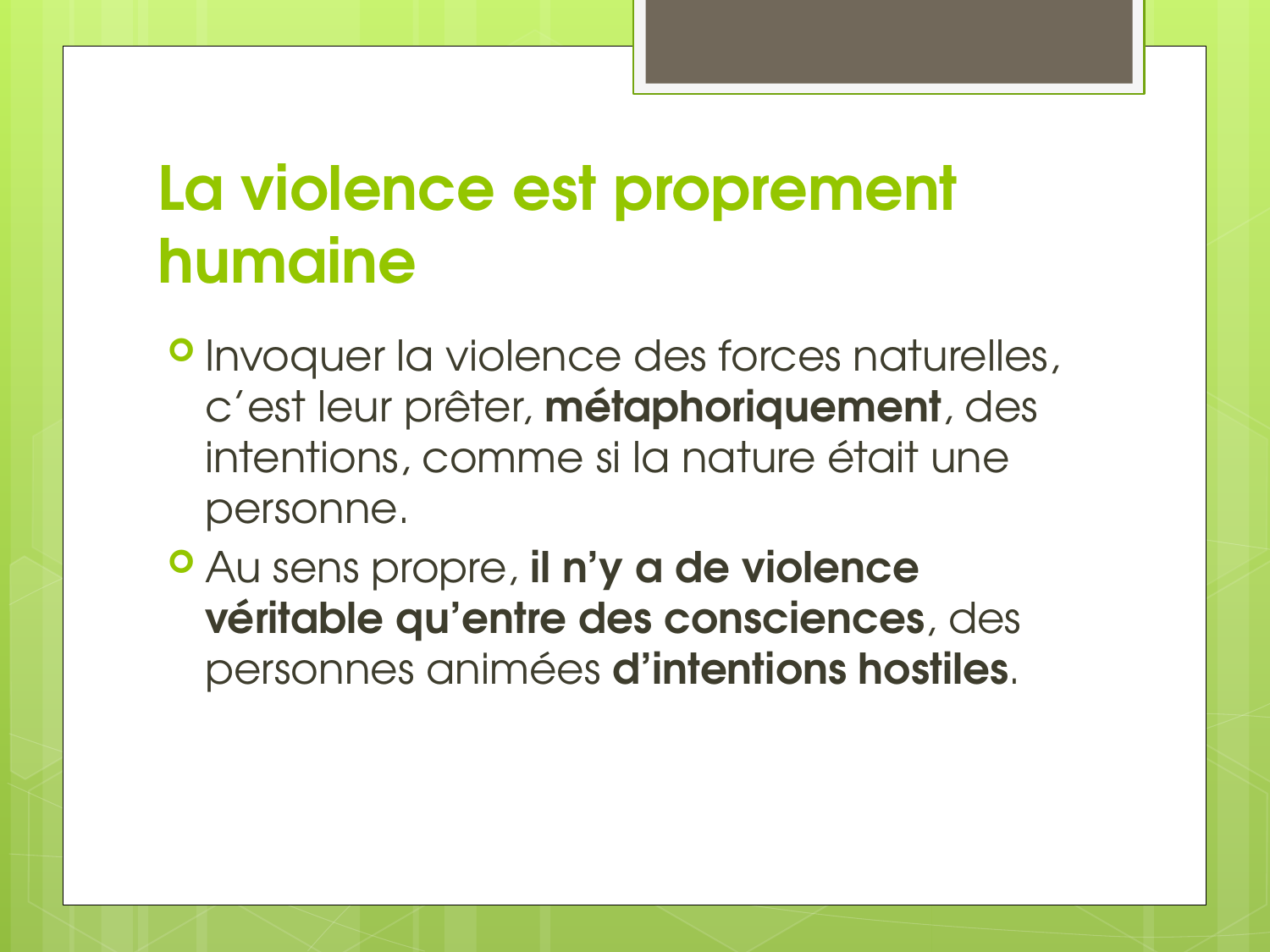

# La violence est proprement humaine
Invoquer la violence des forces naturelles, c’est leur prêter, métaphoriquement, des intentions, comme si la nature était une personne.
Au sens propre, il n’y a de violence véritable qu’entre des consciences, des personnes animées d’intentions hostiles.